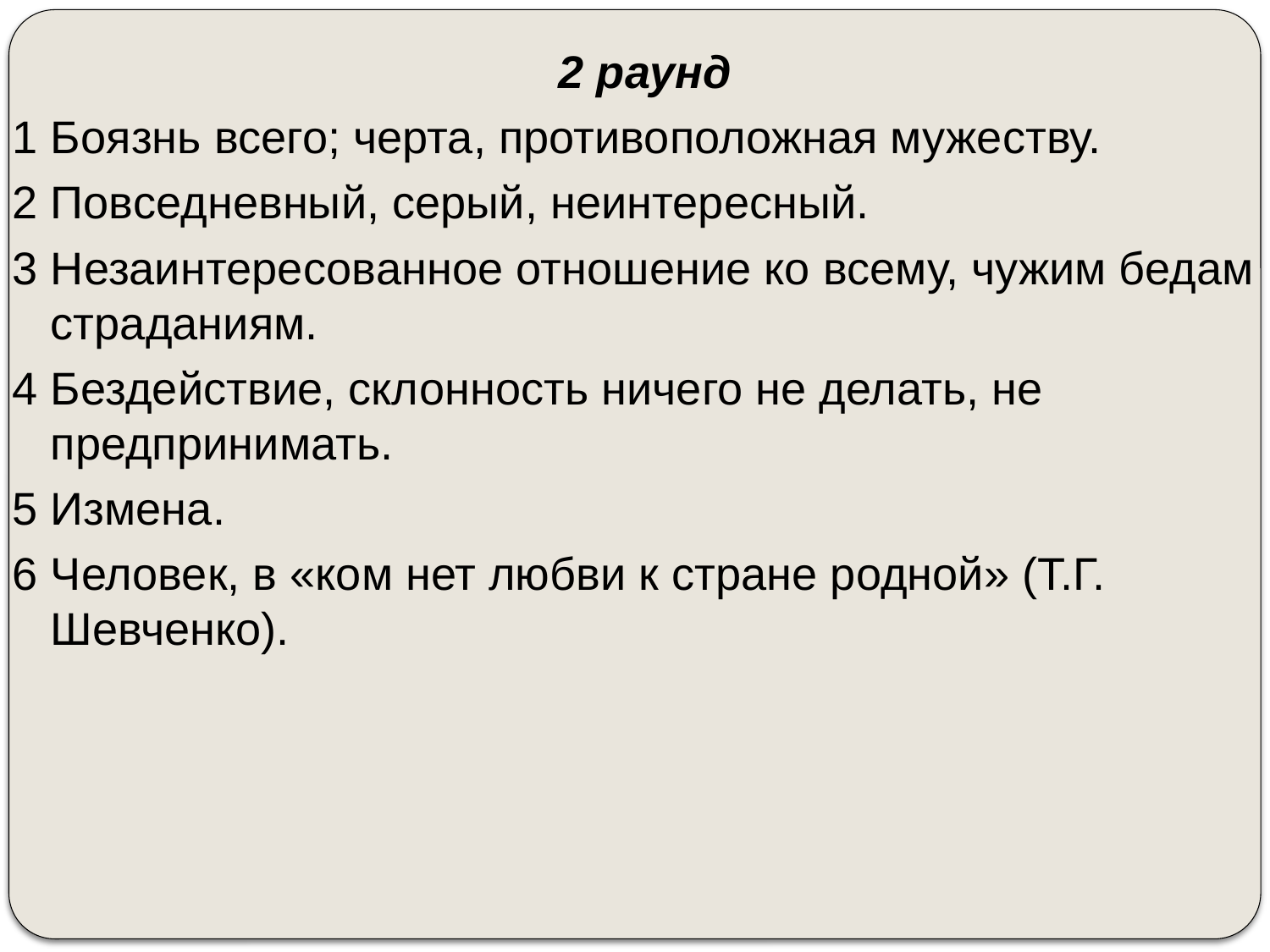

2 раунд
1 Боязнь всего; черта, противоположная мужеству.
2 Повседневный, серый, неинтересный.
3 Незаинтересованное отношение ко всему, чужим бедам страданиям.
4 Бездействие, склонность ничего не делать, не предпринимать.
5 Измена.
6 Человек, в «ком нет любви к стране родной» (Т.Г. Шевченко).

#